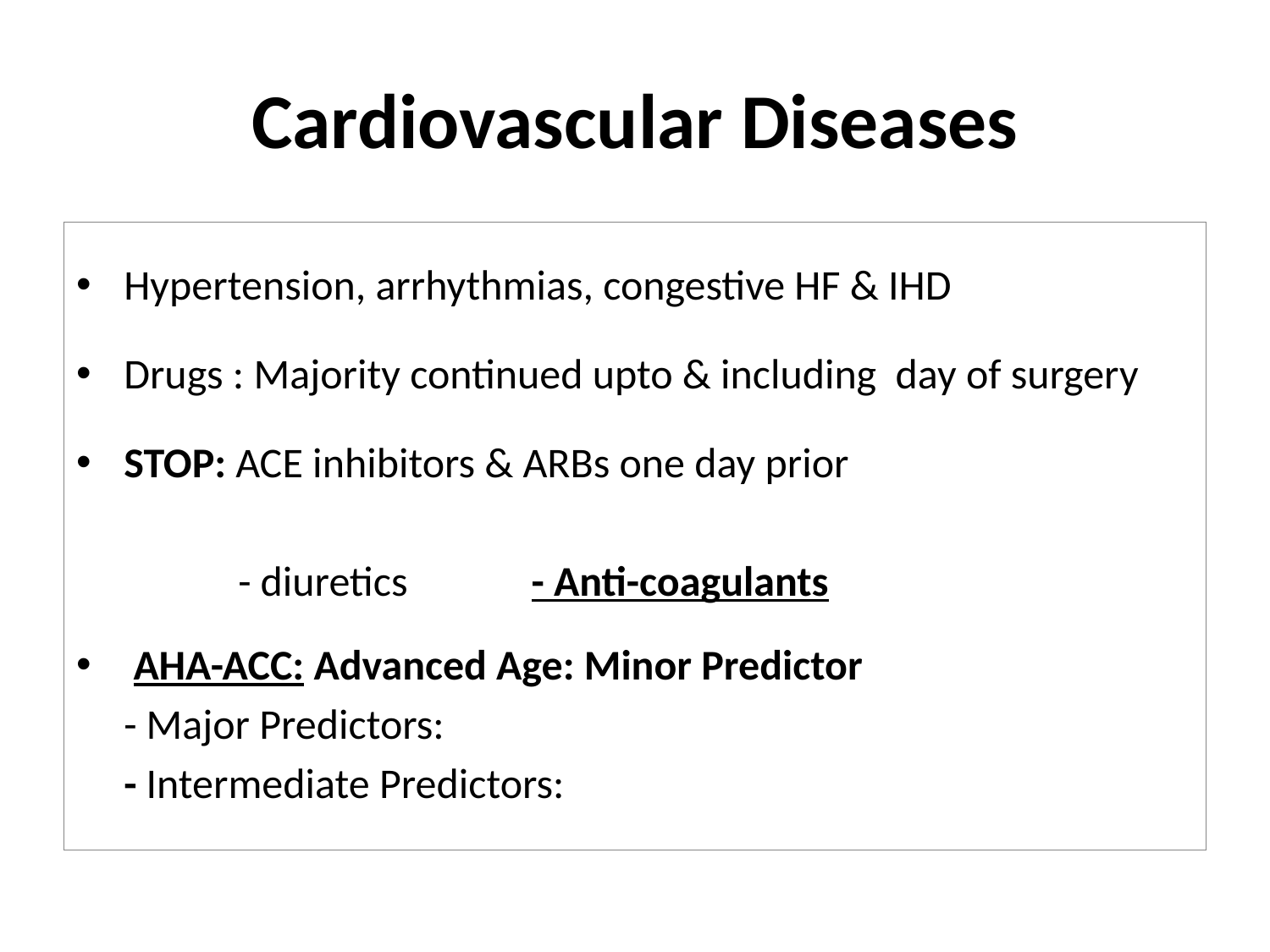

# Cardiovascular Diseases

Hypertension, arrhythmias, congestive HF & IHD

Drugs : Majority continued upto & including  day of surgery

STOP: ACE inhibitors & ARBs one day prior

                 - diuretics             - Anti-coagulants

 AHA-ACC: Advanced Age: Minor Predictor
     - Major Predictors:
     - Intermediate Predictors: